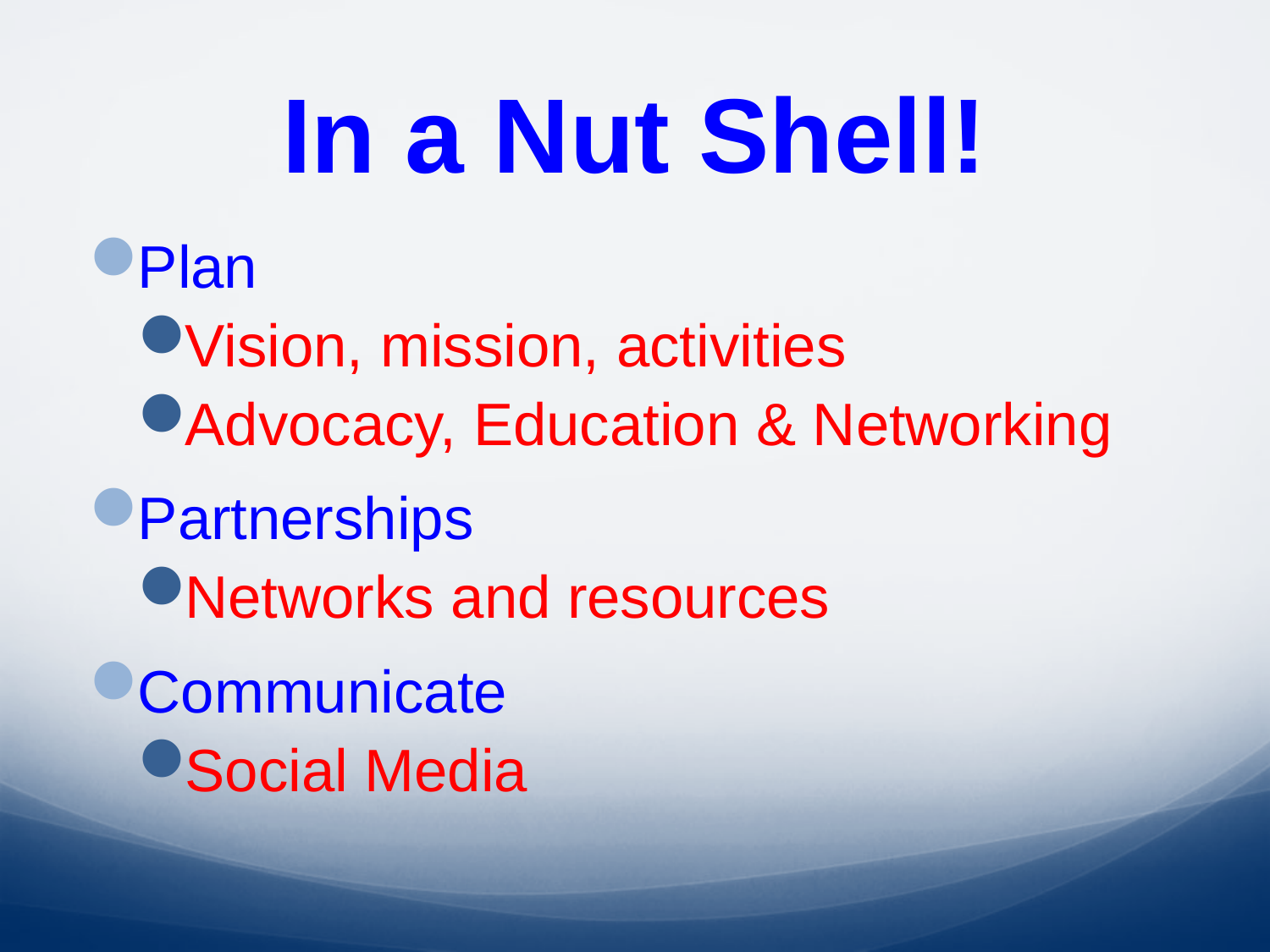

# In a Nut Shell!
Plan
Vision, mission, activities
Advocacy, Education & Networking
Partnerships
Networks and resources
Communicate
Social Media